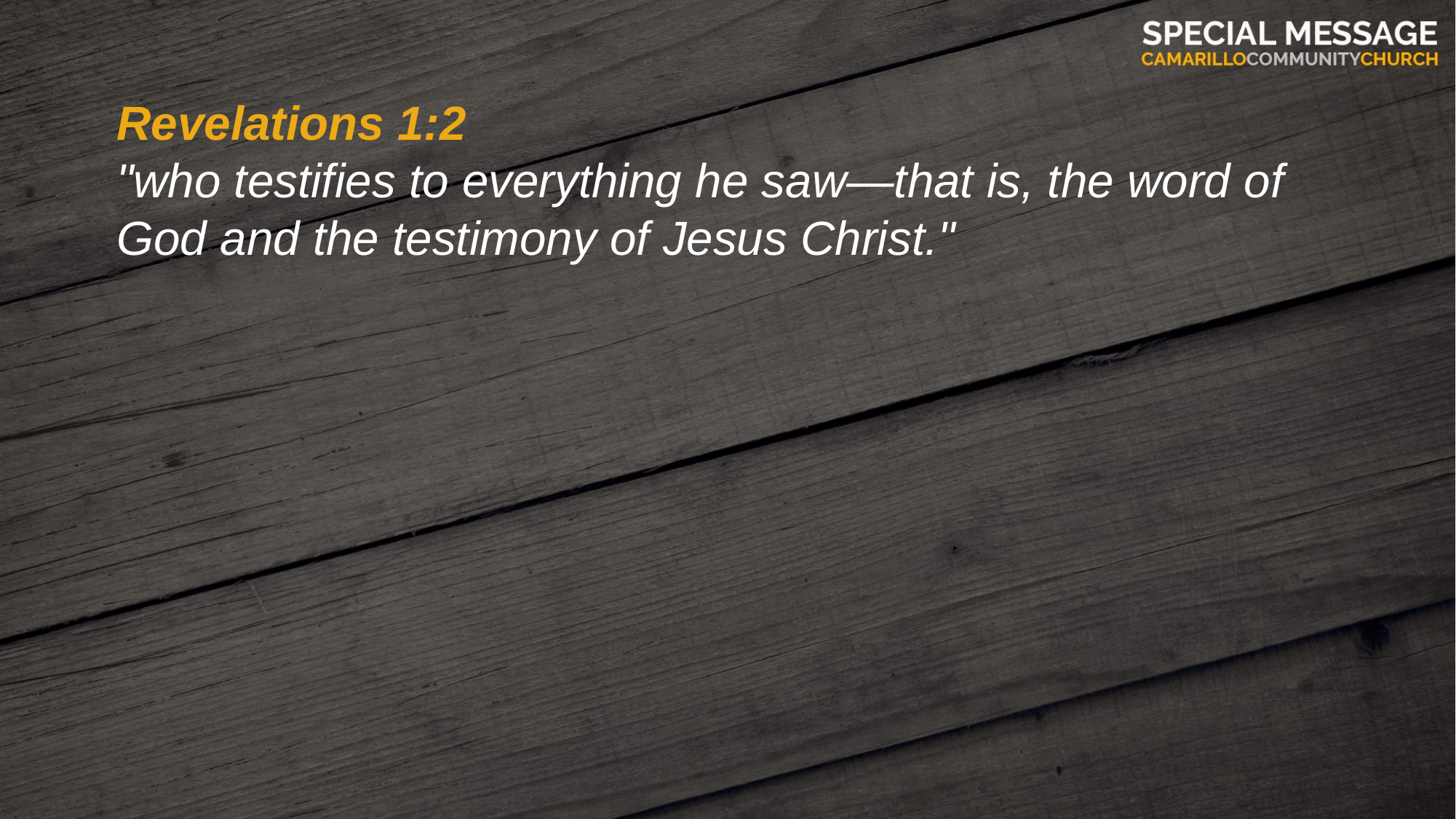

Revelations 1:2
"who testifies to everything he saw—that is, the word of God and the testimony of Jesus Christ."